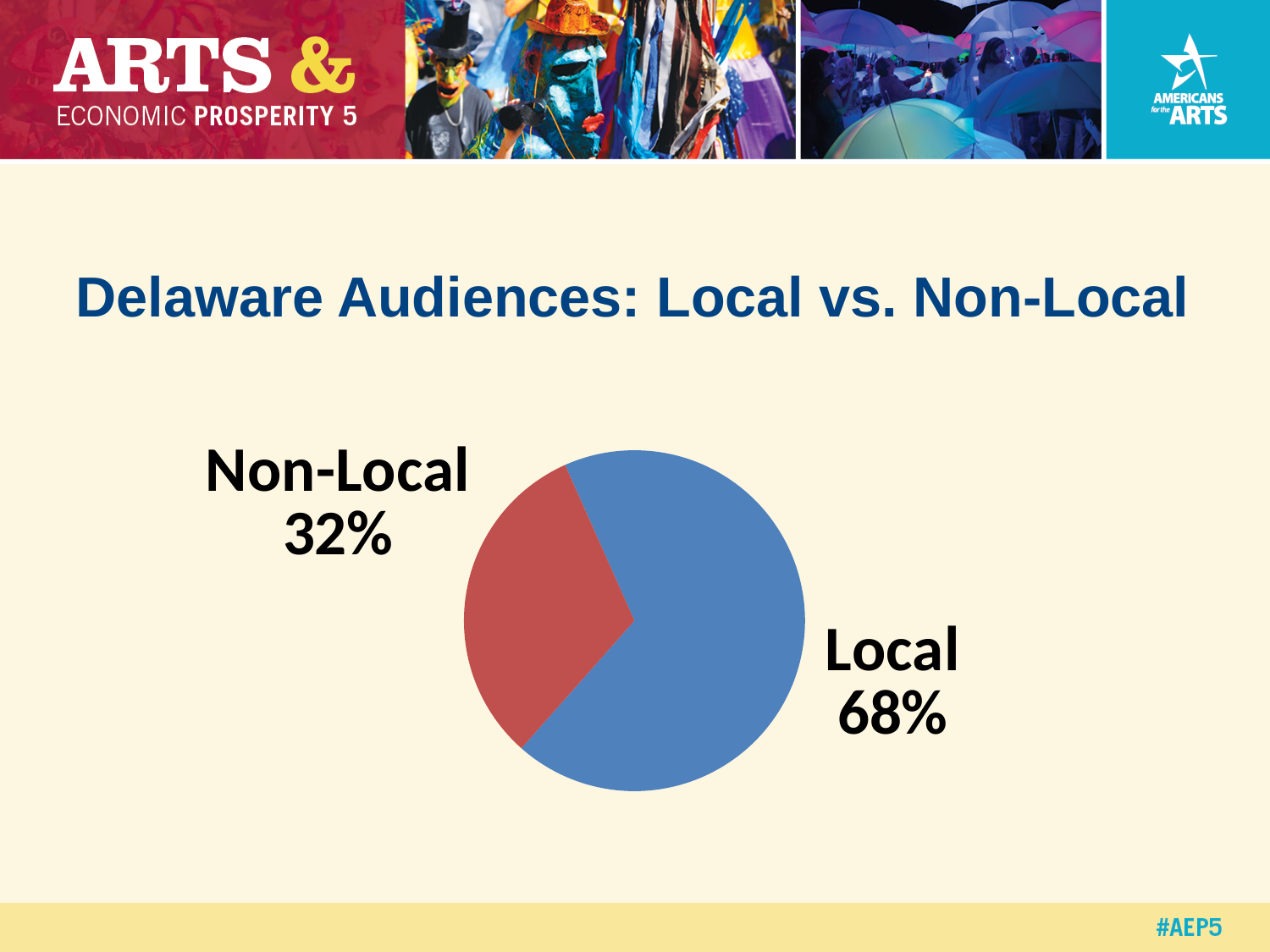

# Delaware Audiences: Local vs. Non-Local

### Chart

| Category |  |
|---|---|
| Local | 0.682 |
| Non-Local | 0.318 |